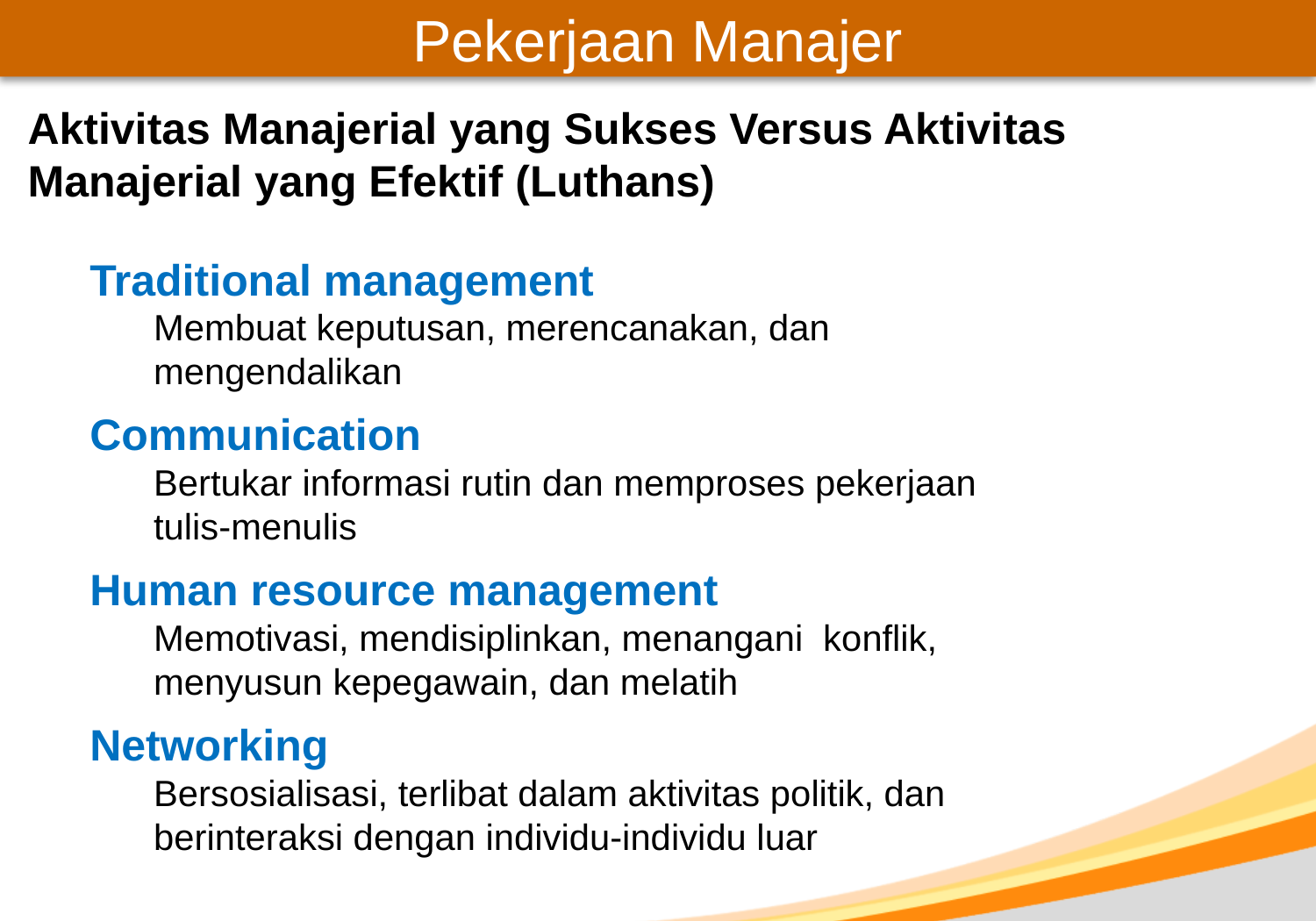

# Pekerjaan Manajer
Aktivitas Manajerial yang Sukses Versus Aktivitas Manajerial yang Efektif (Luthans)

Traditional management
Membuat keputusan, merencanakan, dan mengendalikan
Communication
Bertukar informasi rutin dan memproses pekerjaan tulis-menulis
Human resource management
Memotivasi, mendisiplinkan, menangani  konflik, menyusun kepegawain, dan melatih
Networking
Bersosialisasi, terlibat dalam aktivitas politik, dan berinteraksi dengan individu-individu luar